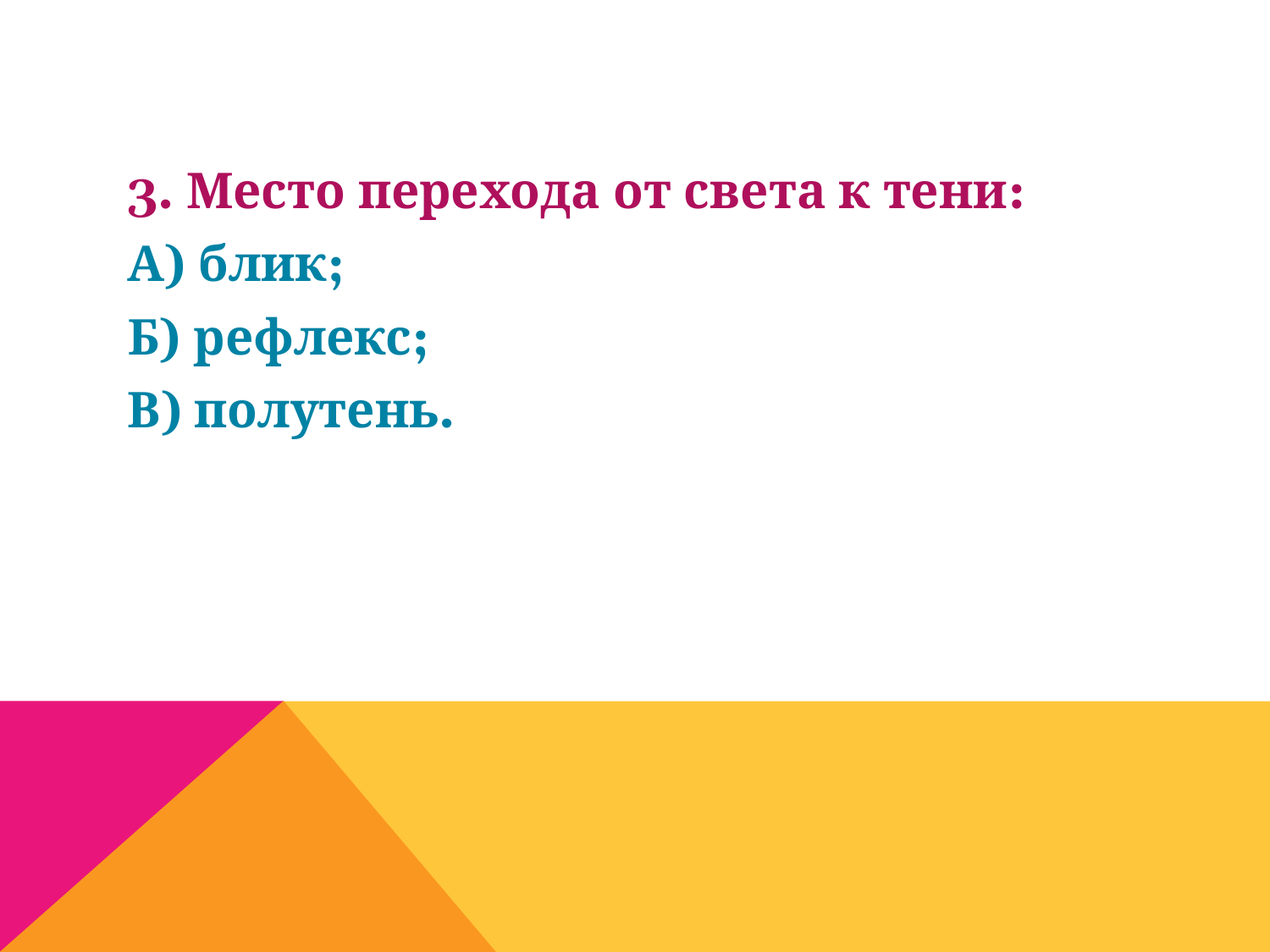

3. Место перехода от света к тени:
А) блик;
Б) рефлекс;
В) полутень.